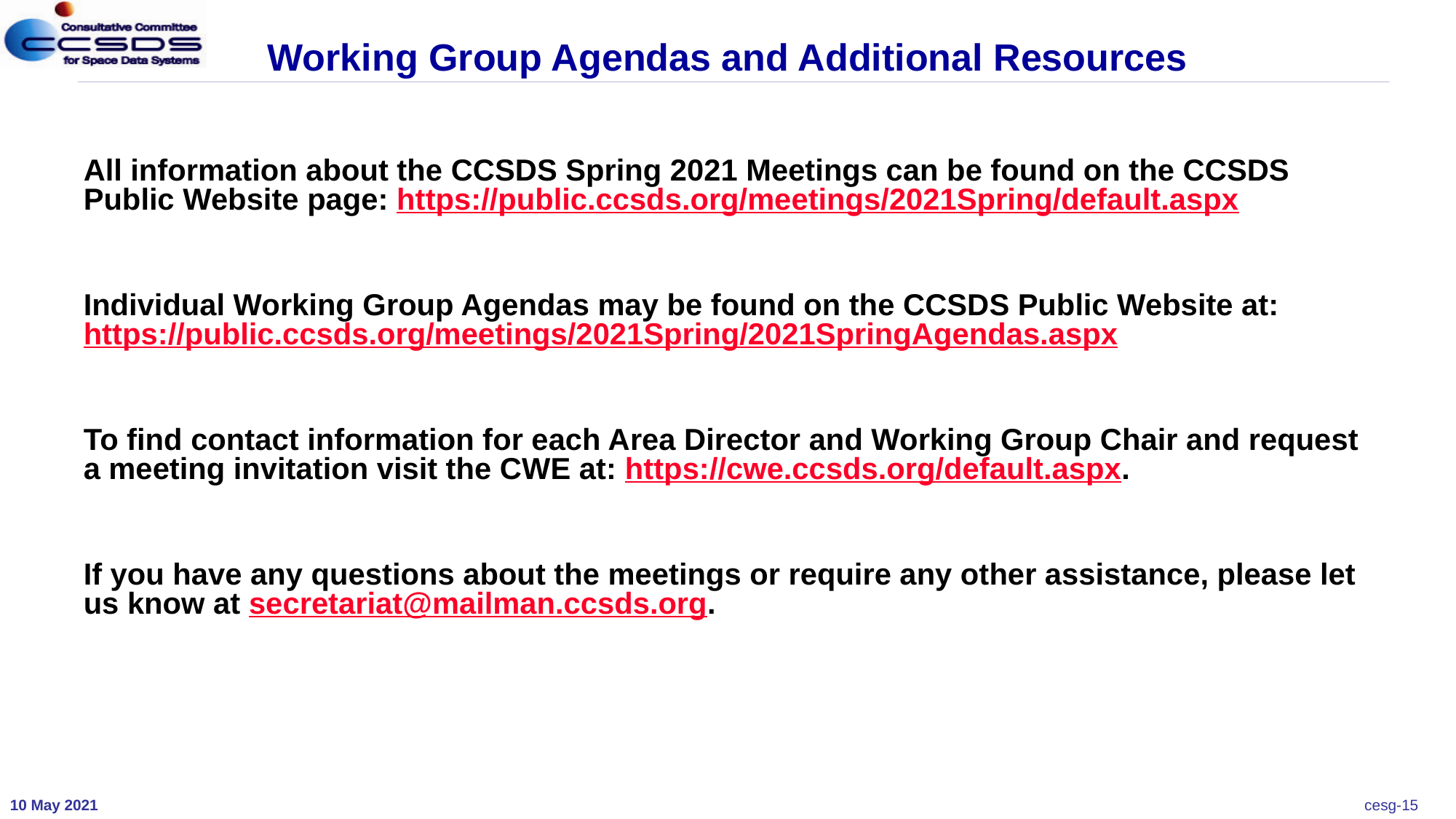

# Working Group Agendas and Additional Resources

All information about the CCSDS Spring 2021 Meetings can be found on the CCSDS Public Website page: https://public.ccsds.org/meetings/2021Spring/default.aspx

Individual Working Group Agendas may be found on the CCSDS Public Website at: https://public.ccsds.org/meetings/2021Spring/2021SpringAgendas.aspx

To find contact information for each Area Director and Working Group Chair and request a meeting invitation visit the CWE at: https://cwe.ccsds.org/default.aspx.

If you have any questions about the meetings or require any other assistance, please let us know at secretariat@mailman.ccsds.org.